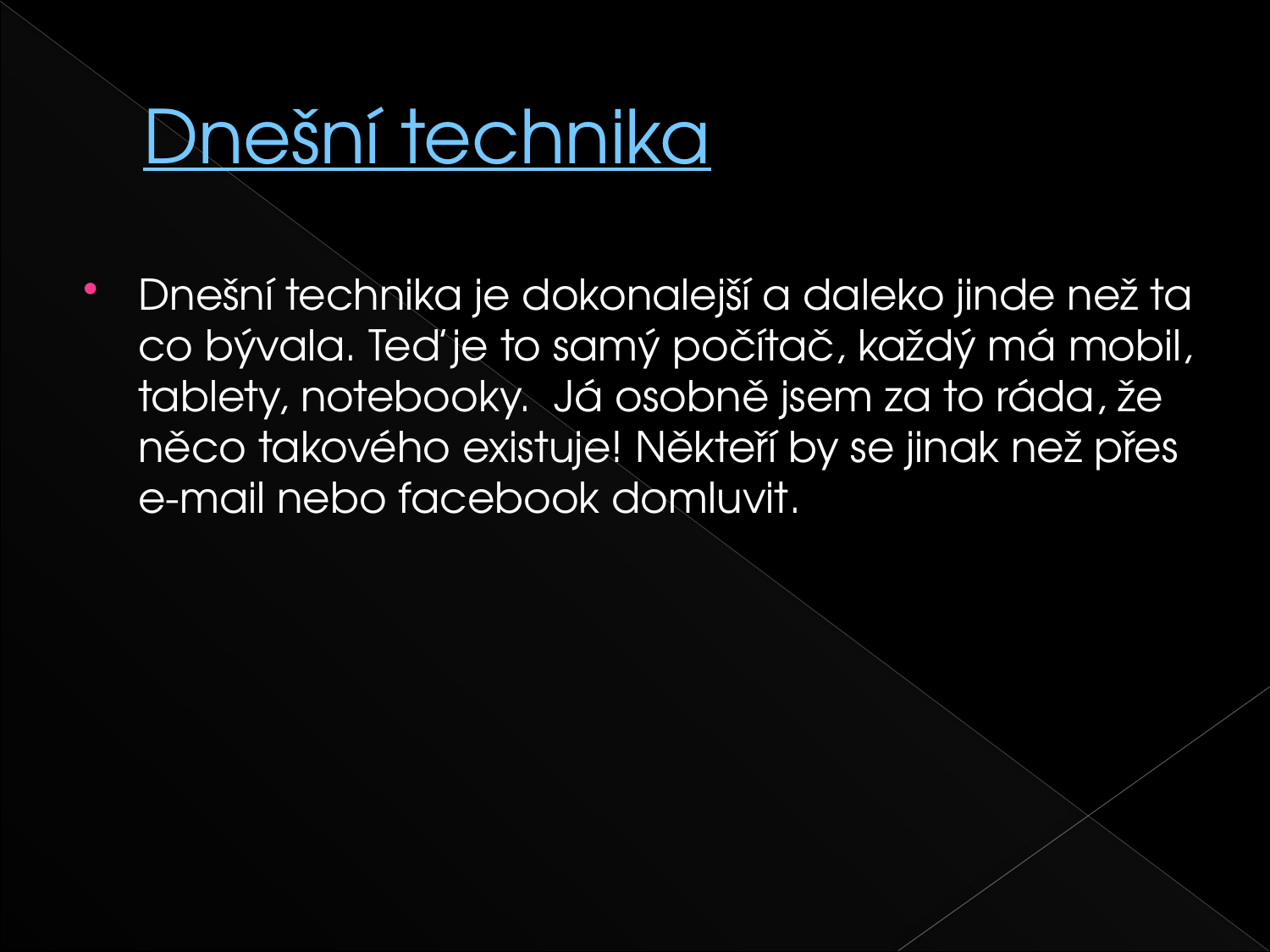

# Dnešní technika
Dnešní technika je dokonalejší a daleko jinde než ta co bývala. Teď je to samý počítač, každý má mobil, tablety, notebooky.  Já osobně jsem za to ráda, že něco takového existuje! Někteří by se jinak než přes e-mail nebo facebook domluvit.